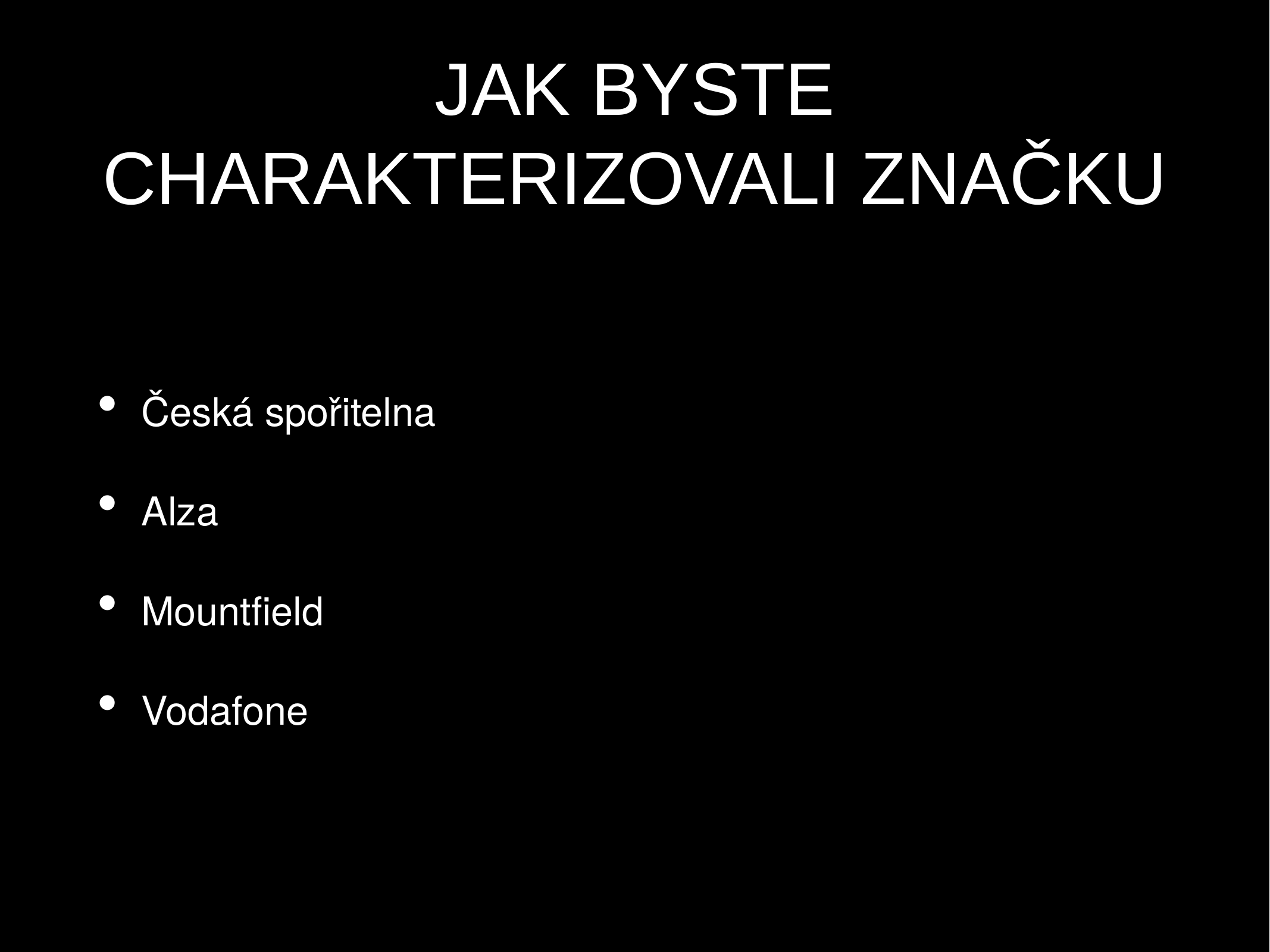

# JAK BYSTE CHARAKTERIZOVALI ZNAČKU
Česká spořitelna
Alza
Mountfield
Vodafone